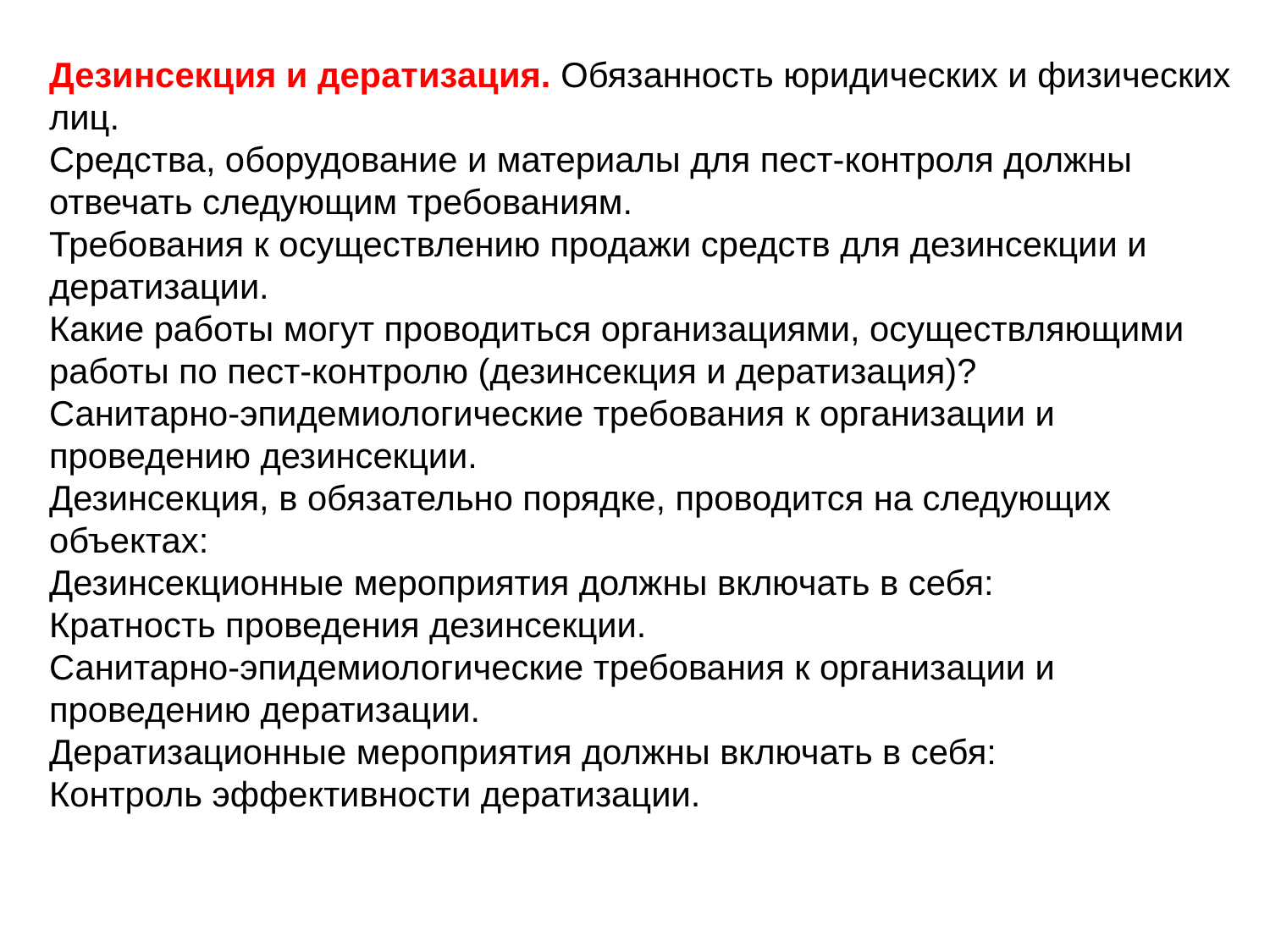

Дезинсекция и дератизация. Обязанность юридических и физических лиц.
Средства, оборудование и материалы для пест-контроля должны отвечать следующим требованиям.
Требования к осуществлению продажи средств для дезинсекции и дератизации.
Какие работы могут проводиться организациями, осуществляющими работы по пест-контролю (дезинсекция и дератизация)?
Санитарно-эпидемиологические требования к организации и проведению дезинсекции.
Дезинсекция, в обязательно порядке, проводится на следующих объектах:
Дезинсекционные мероприятия должны включать в себя:
Кратность проведения дезинсекции.
Санитарно-эпидемиологические требования к организации и проведению дератизации.
Дератизационные мероприятия должны включать в себя:
Контроль эффективности дератизации.